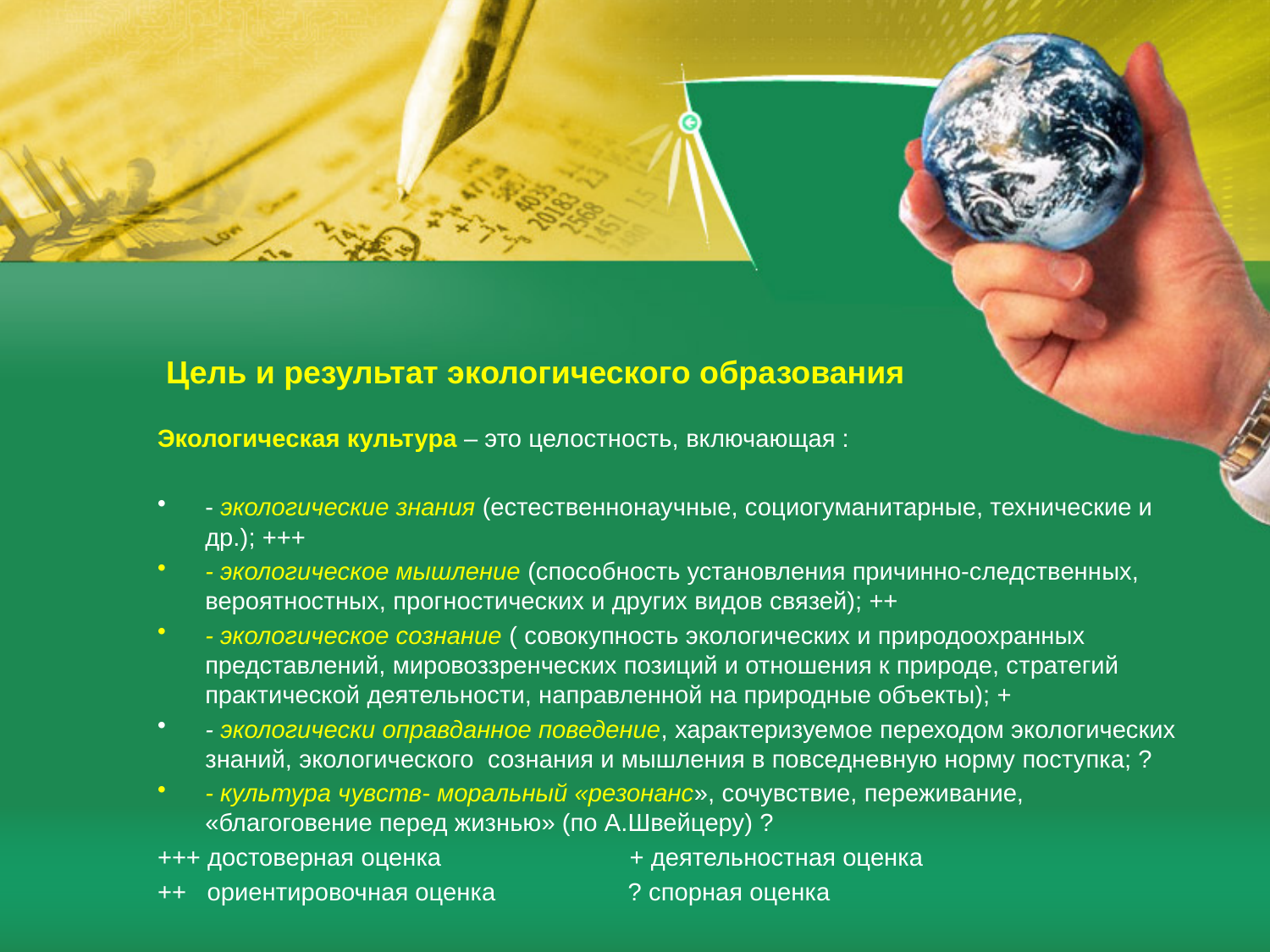

# Цель и результат экологического образования
Экологическая культура – это целостность, включающая :

- экологические знания (естественнонаучные, социогуманитарные, технические и др.); +++
- экологическое мышление (способность установления причинно-следственных, вероятностных, прогностических и других видов связей); ++
- экологическое сознание ( совокупность экологических и природоохранных представлений, мировоззренческих позиций и отношения к природе, стратегий практической деятельности, направленной на природные объекты); +
- экологически оправданное поведение, характеризуемое переходом экологических знаний, экологического  сознания и мышления в повседневную норму поступка; ?
- культура чувств- моральный «резонанс», сочувствие, переживание, «благоговение перед жизнью» (по А.Швейцеру) ?
+++ достоверная оценка                           + деятельностная оценка
++   ориентировочная оценка                   ? спорная оценка